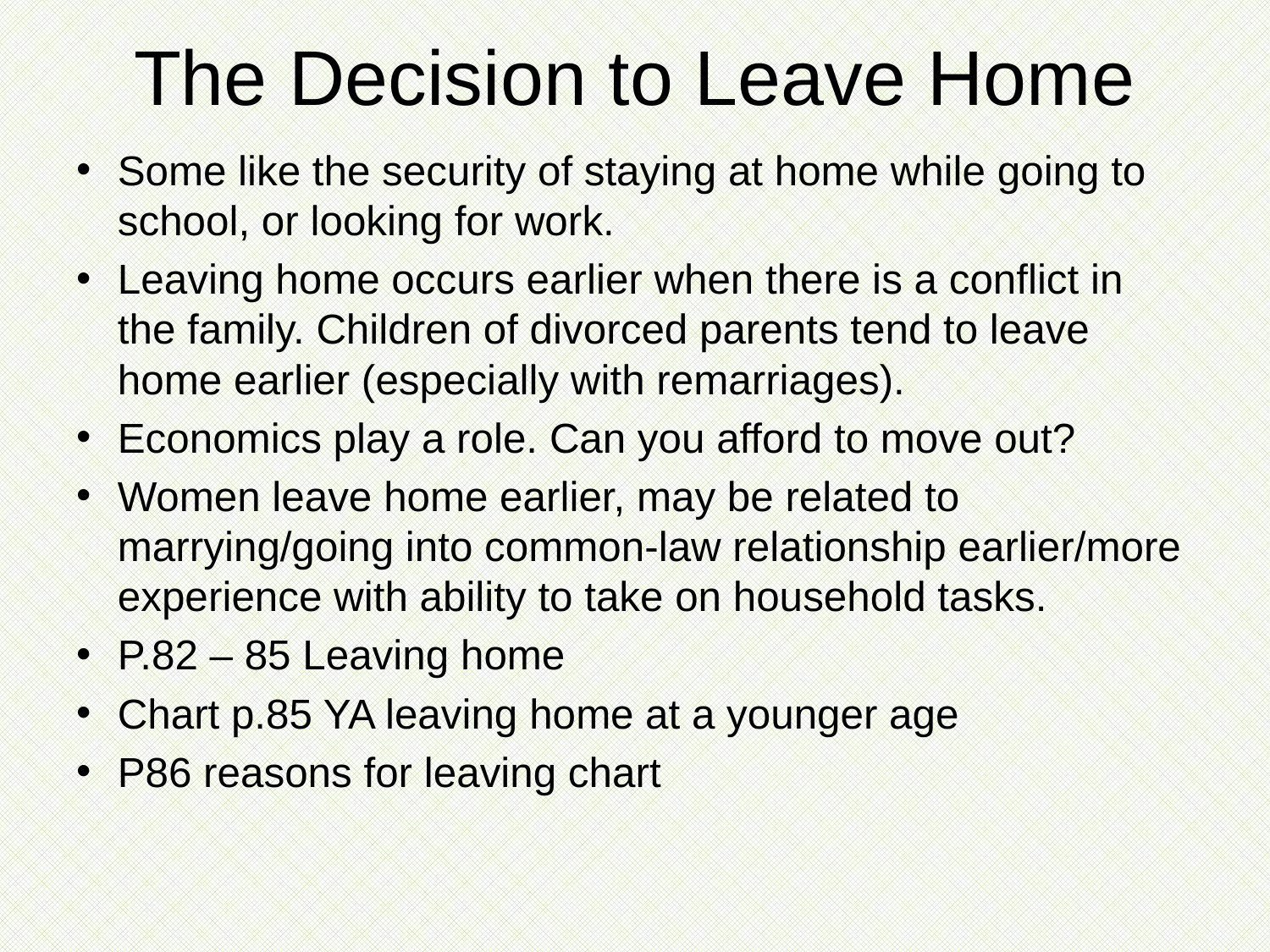

# The Decision to Leave Home
Some like the security of staying at home while going to school, or looking for work.
Leaving home occurs earlier when there is a conflict in the family. Children of divorced parents tend to leave home earlier (especially with remarriages).
Economics play a role. Can you afford to move out?
Women leave home earlier, may be related to marrying/going into common-law relationship earlier/more experience with ability to take on household tasks.
P.82 – 85 Leaving home
Chart p.85 YA leaving home at a younger age
P86 reasons for leaving chart